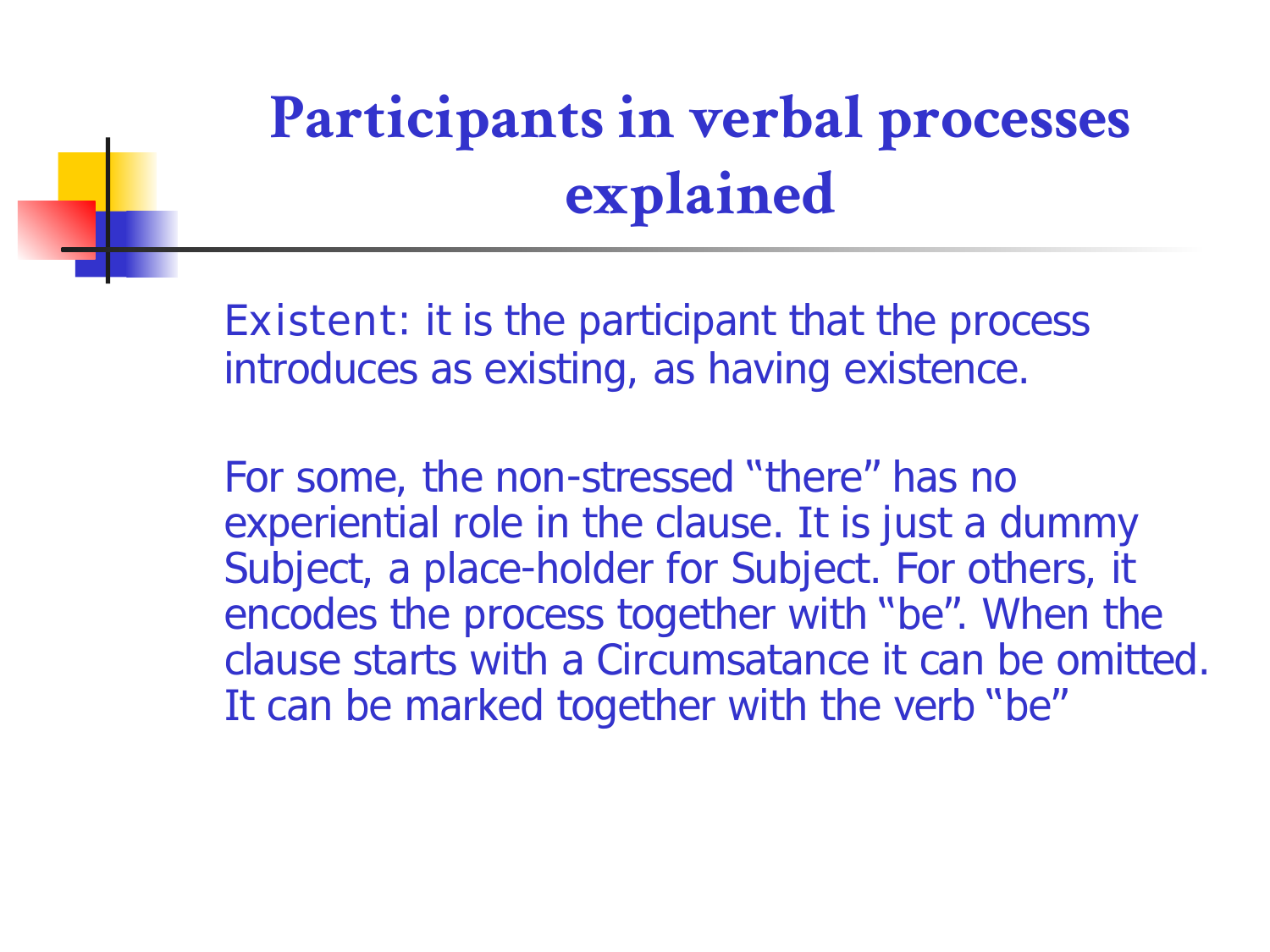

# Participants in verbal processes explained
	Existent: it is the participant that the process introduces as existing, as having existence.

	For some, the non-stressed “there” has no experiential role in the clause. It is just a dummy Subject, a place-holder for Subject. For others, it encodes the process together with “be”. When the clause starts with a Circumsatance it can be omitted. It can be marked together with the verb “be”